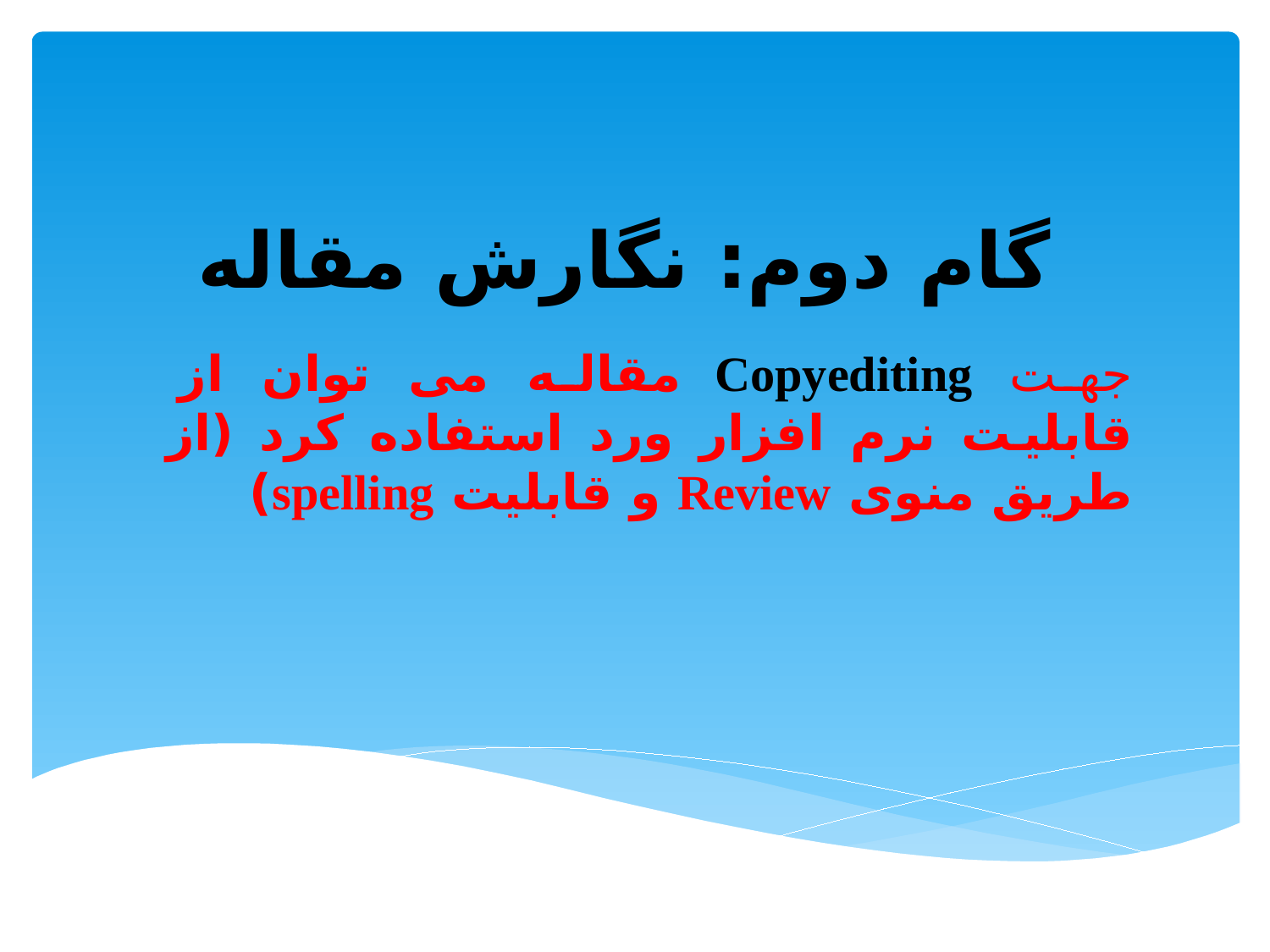

# گام دوم: نگارش مقاله
جهت Copyediting مقاله می توان از قابلیت نرم افزار ورد استفاده کرد (از طریق منوی Review و قابلیت spelling)